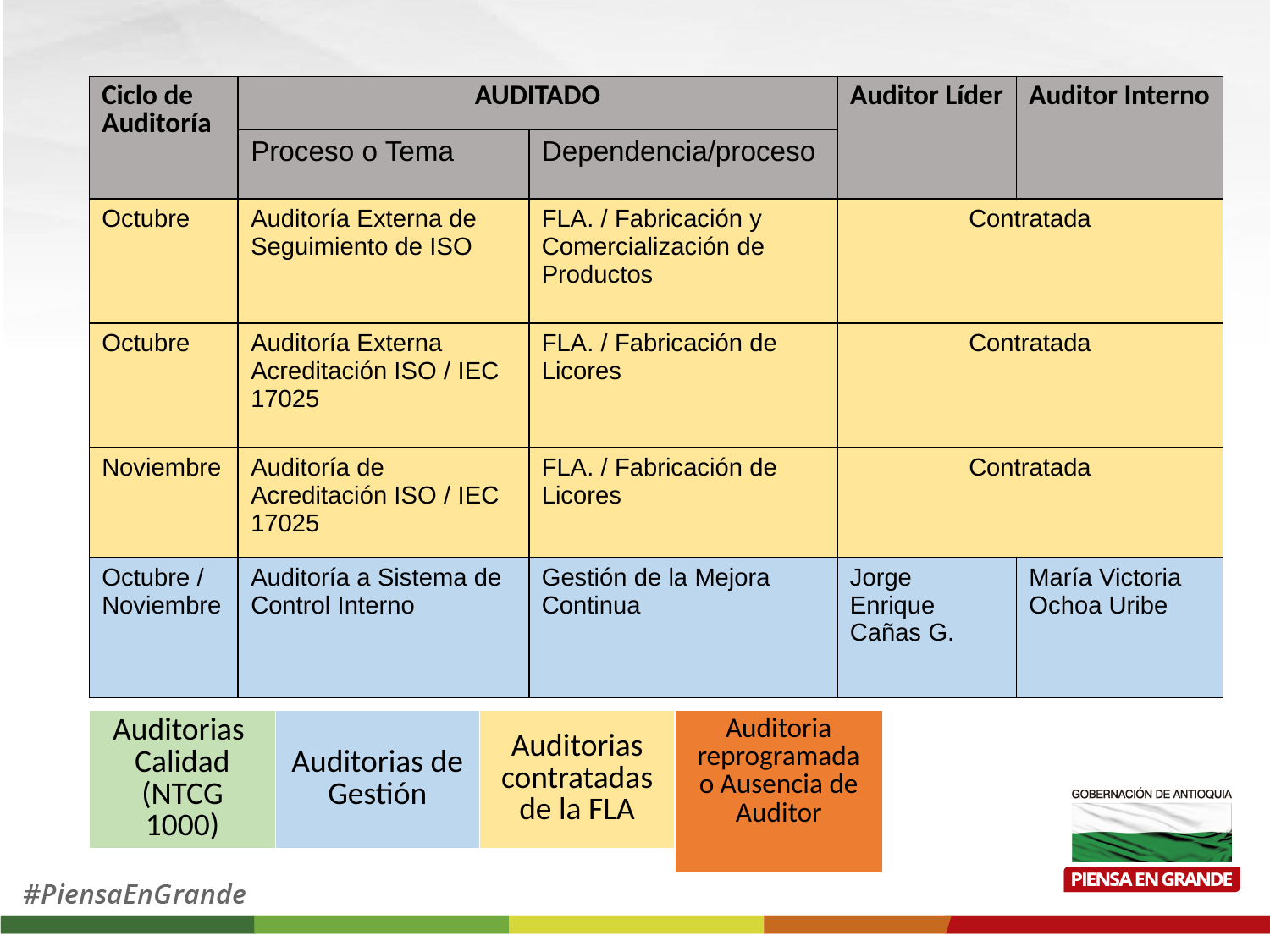

| Ciclo de Auditoría | AUDITADO |  | Auditor Líder | Auditor Interno |
| --- | --- | --- | --- | --- |
|  | Proceso o Tema | Dependencia/proceso |  |  |
| Octubre | Auditoría Externa de Seguimiento de ISO | FLA. / Fabricación y Comercialización de Productos | Contratada |  |
| Octubre | Auditoría Externa Acreditación ISO / IEC 17025 | FLA. / Fabricación de Licores | Contratada |  |
| Noviembre | Auditoría de Acreditación ISO / IEC 17025 | FLA. / Fabricación de Licores | Contratada |  |
| Octubre / Noviembre | Auditoría a Sistema de Control Interno | Gestión de la Mejora Continua | Jorge Enrique Cañas G. | María Victoria Ochoa Uribe |
| Auditorias Calidad (NTCG 1000) | Auditorias de Gestión | Auditorias contratadas de la FLA |
| --- | --- | --- |
| Auditoria reprogramada o Ausencia de Auditor |
| --- |